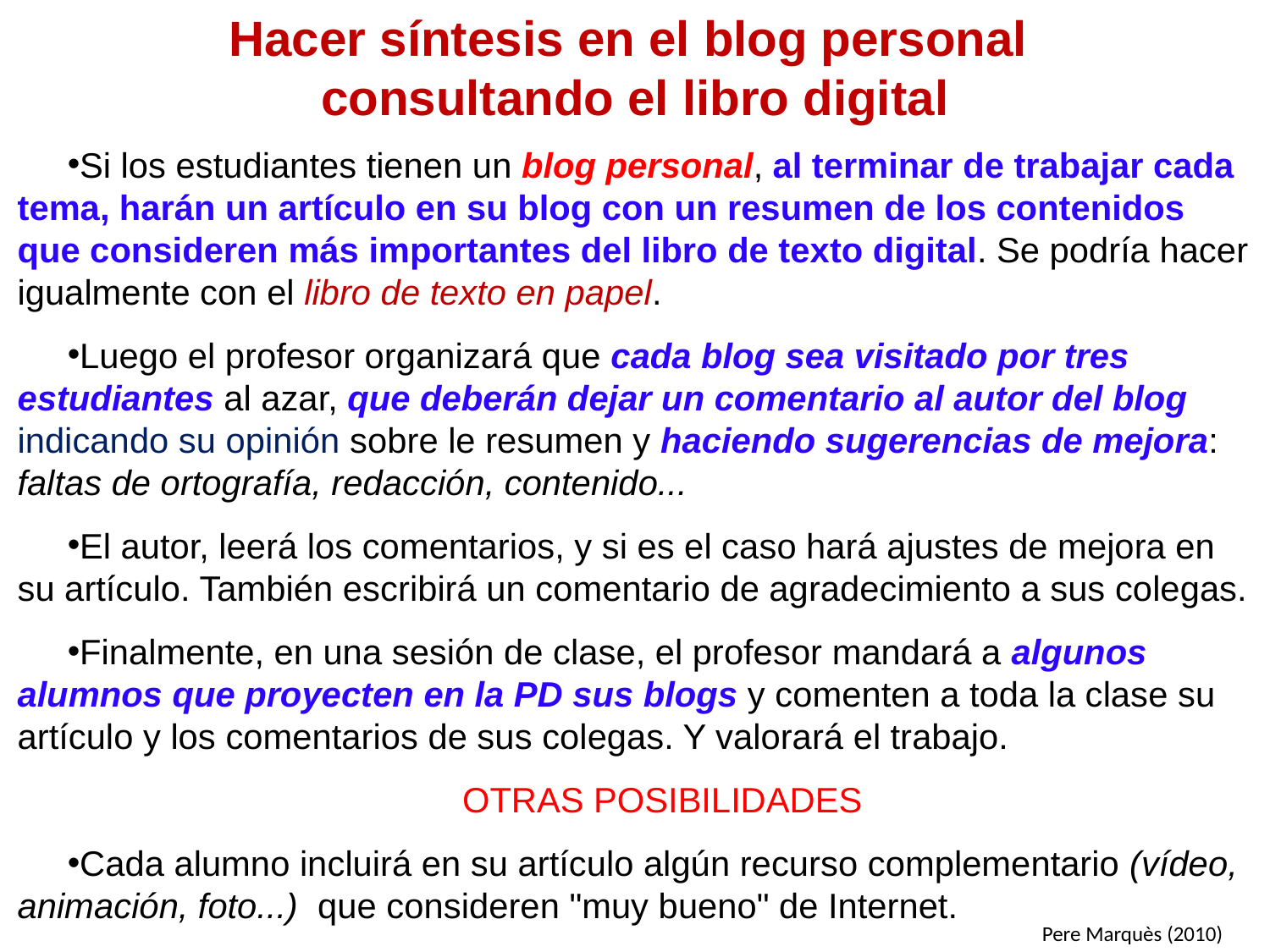

# Hacer síntesis en el blog personal consultando el libro digital
Si los estudiantes tienen un blog personal, al terminar de trabajar cada tema, harán un artículo en su blog con un resumen de los contenidos que consideren más importantes del libro de texto digital. Se podría hacer igualmente con el libro de texto en papel.
Luego el profesor organizará que cada blog sea visitado por tres estudiantes al azar, que deberán dejar un comentario al autor del blog indicando su opinión sobre le resumen y haciendo sugerencias de mejora: faltas de ortografía, redacción, contenido...
El autor, leerá los comentarios, y si es el caso hará ajustes de mejora en su artículo. También escribirá un comentario de agradecimiento a sus colegas.
Finalmente, en una sesión de clase, el profesor mandará a algunos alumnos que proyecten en la PD sus blogs y comenten a toda la clase su artículo y los comentarios de sus colegas. Y valorará el trabajo.
OTRAS POSIBILIDADES
Cada alumno incluirá en su artículo algún recurso complementario (vídeo, animación, foto...)  que consideren "muy bueno" de Internet.

Pere Marquès (2010)